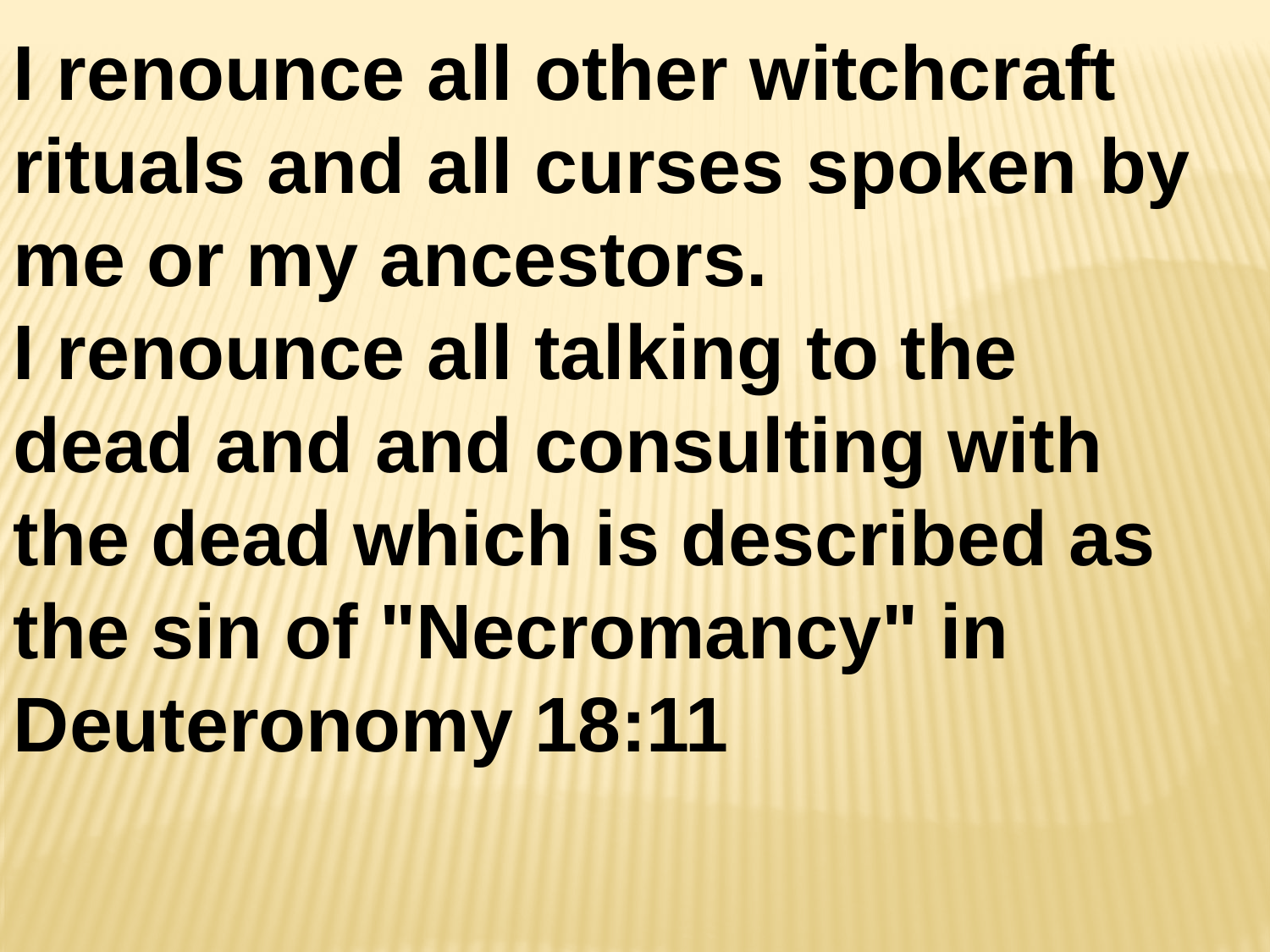

I renounce all other witchcraft rituals and all curses spoken by me or my ancestors.
I renounce all talking to the dead and and consulting with the dead which is described as the sin of "Necromancy" in Deuteronomy 18:11